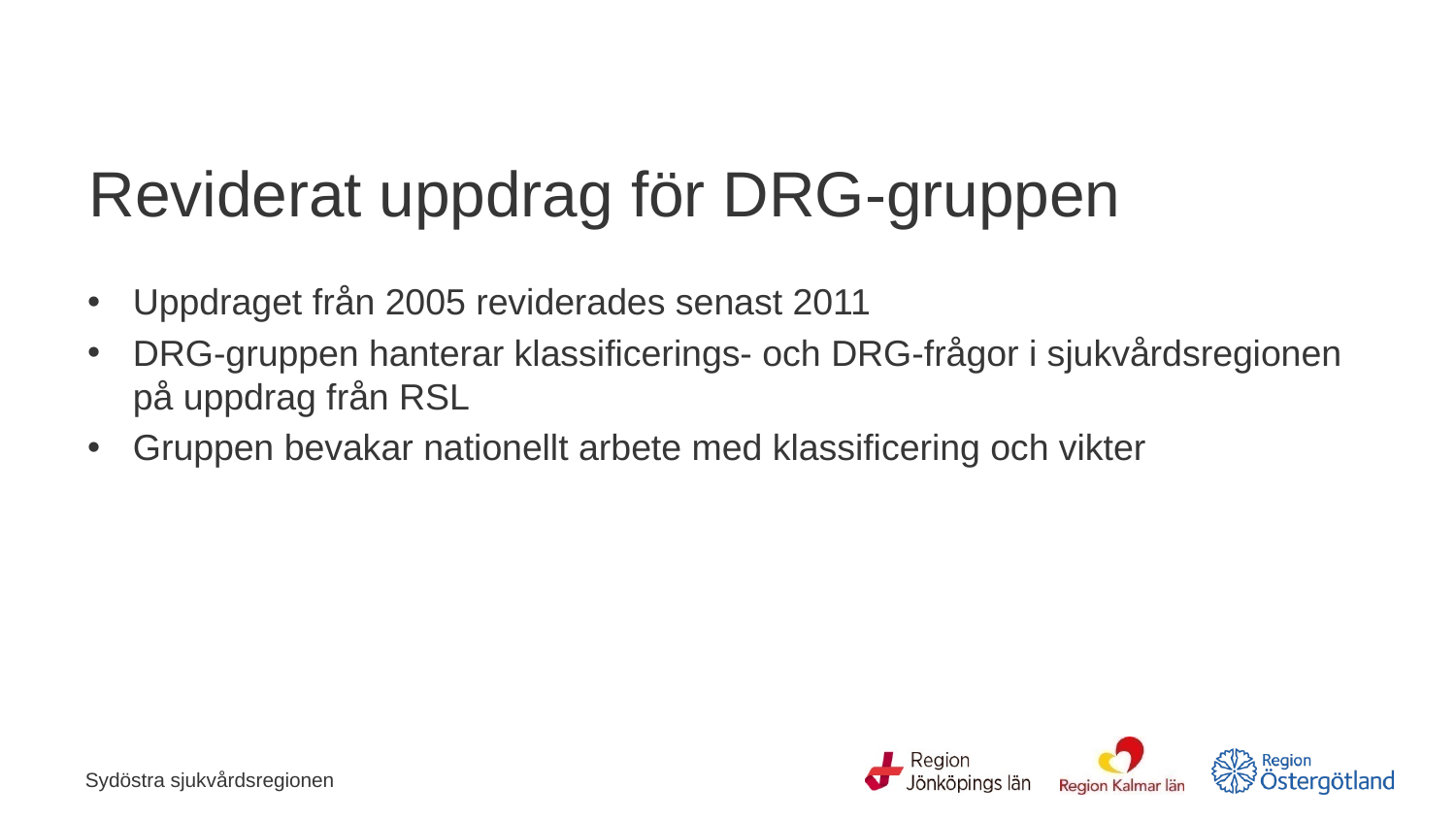

# Reviderat uppdrag för DRG-gruppen
Uppdraget från 2005 reviderades senast 2011
DRG-gruppen hanterar klassificerings- och DRG-frågor i sjukvårdsregionen på uppdrag från RSL
Gruppen bevakar nationellt arbete med klassificering och vikter